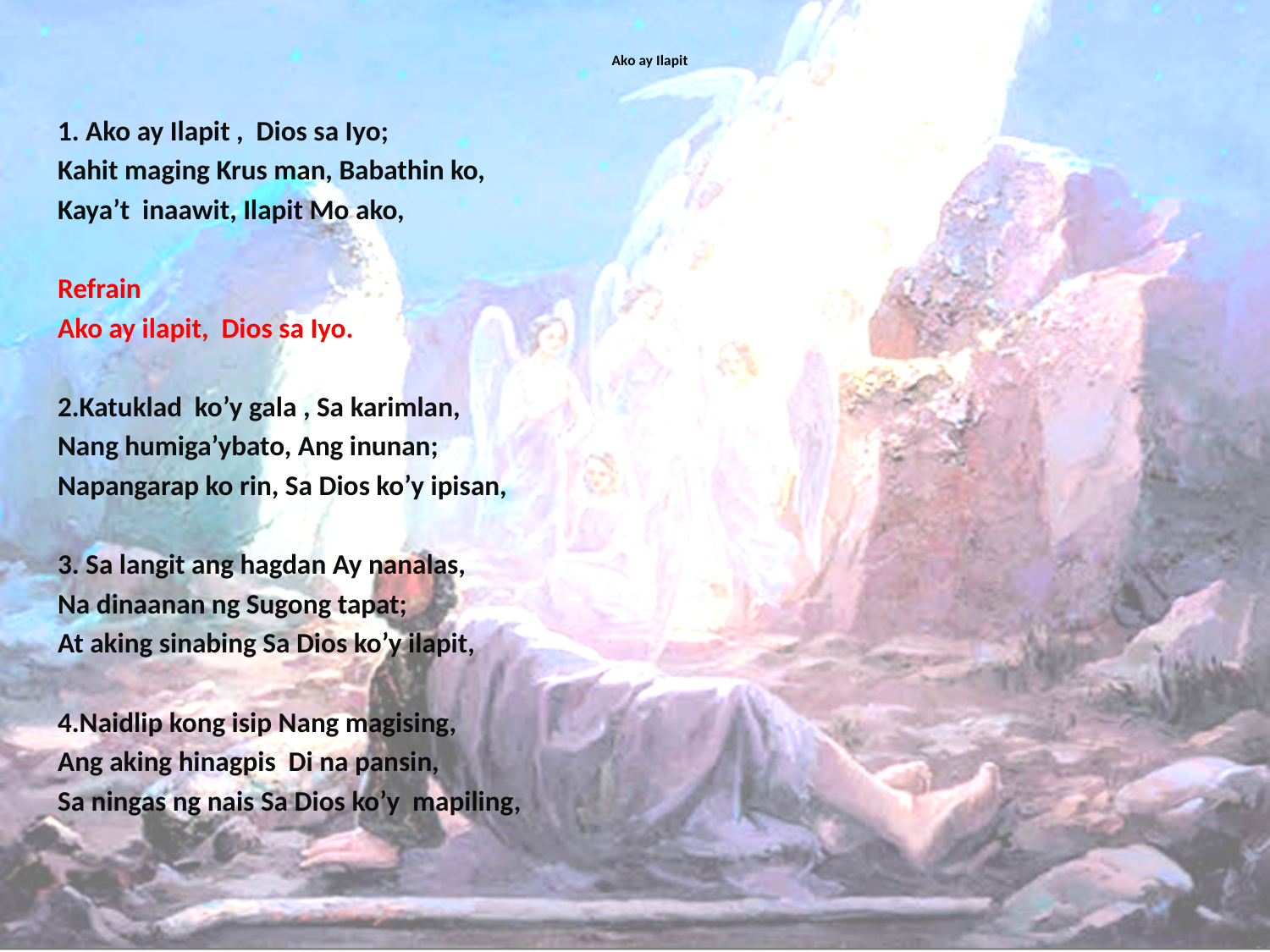

# Ako ay Ilapit
1. Ako ay Ilapit ,  Dios sa Iyo;
Kahit maging Krus man, Babathin ko,
Kaya’t  inaawit, Ilapit Mo ako,

Refrain
Ako ay ilapit,  Dios sa Iyo.

2.Katuklad  ko’y gala , Sa karimlan,
Nang humiga’ybato, Ang inunan;
Napangarap ko rin, Sa Dios ko’y ipisan,

3. Sa langit ang hagdan Ay nanalas,
Na dinaanan ng Sugong tapat;
At aking sinabing Sa Dios ko’y ilapit,

4.Naidlip kong isip Nang magising,
Ang aking hinagpis  Di na pansin,
Sa ningas ng nais Sa Dios ko’y  mapiling,